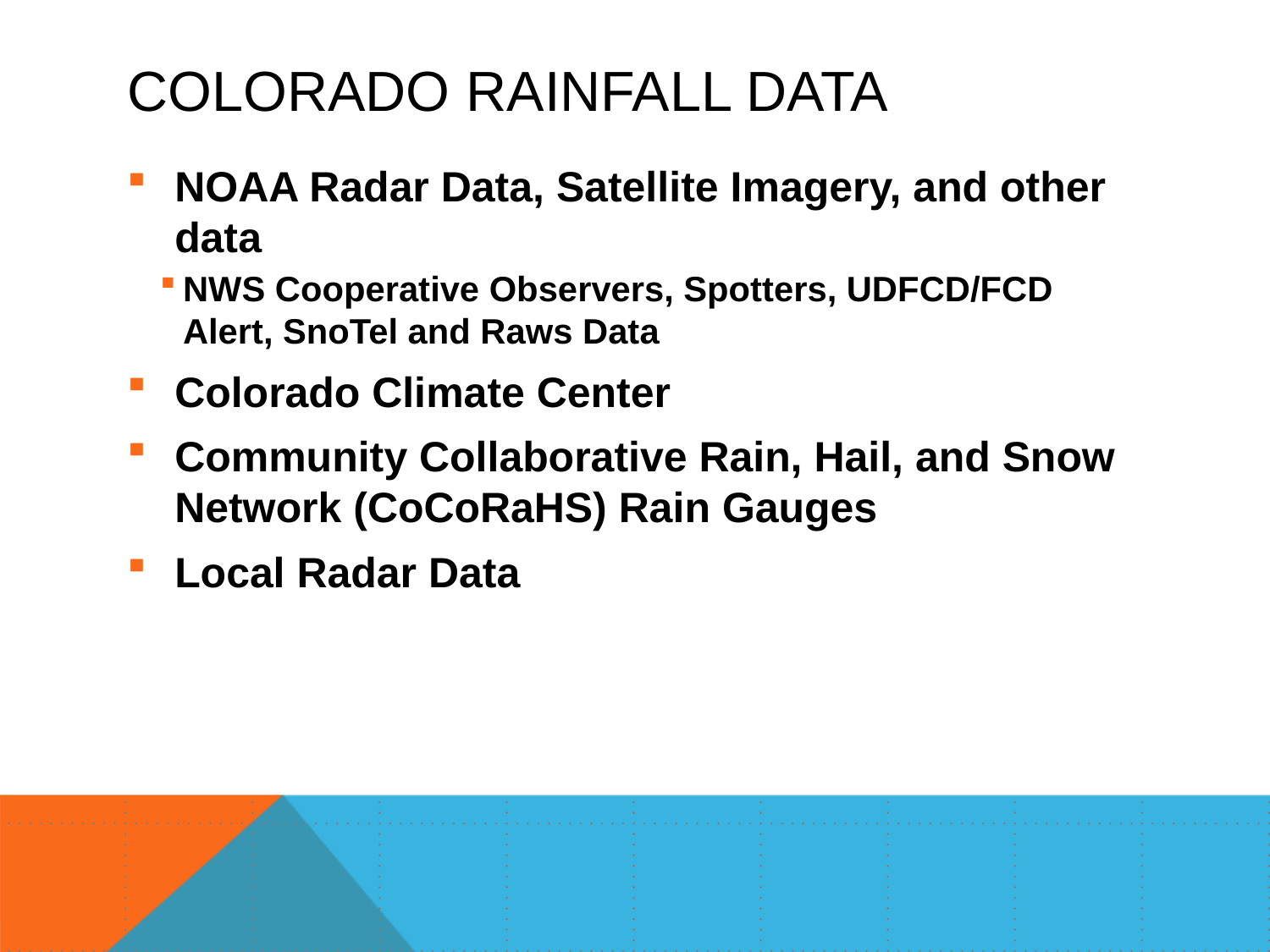

# Colorado Rainfall Data
NOAA Radar Data, Satellite Imagery, and other data
NWS Cooperative Observers, Spotters, UDFCD/FCD Alert, SnoTel and Raws Data
Colorado Climate Center
Community Collaborative Rain, Hail, and Snow Network (CoCoRaHS) Rain Gauges
Local Radar Data